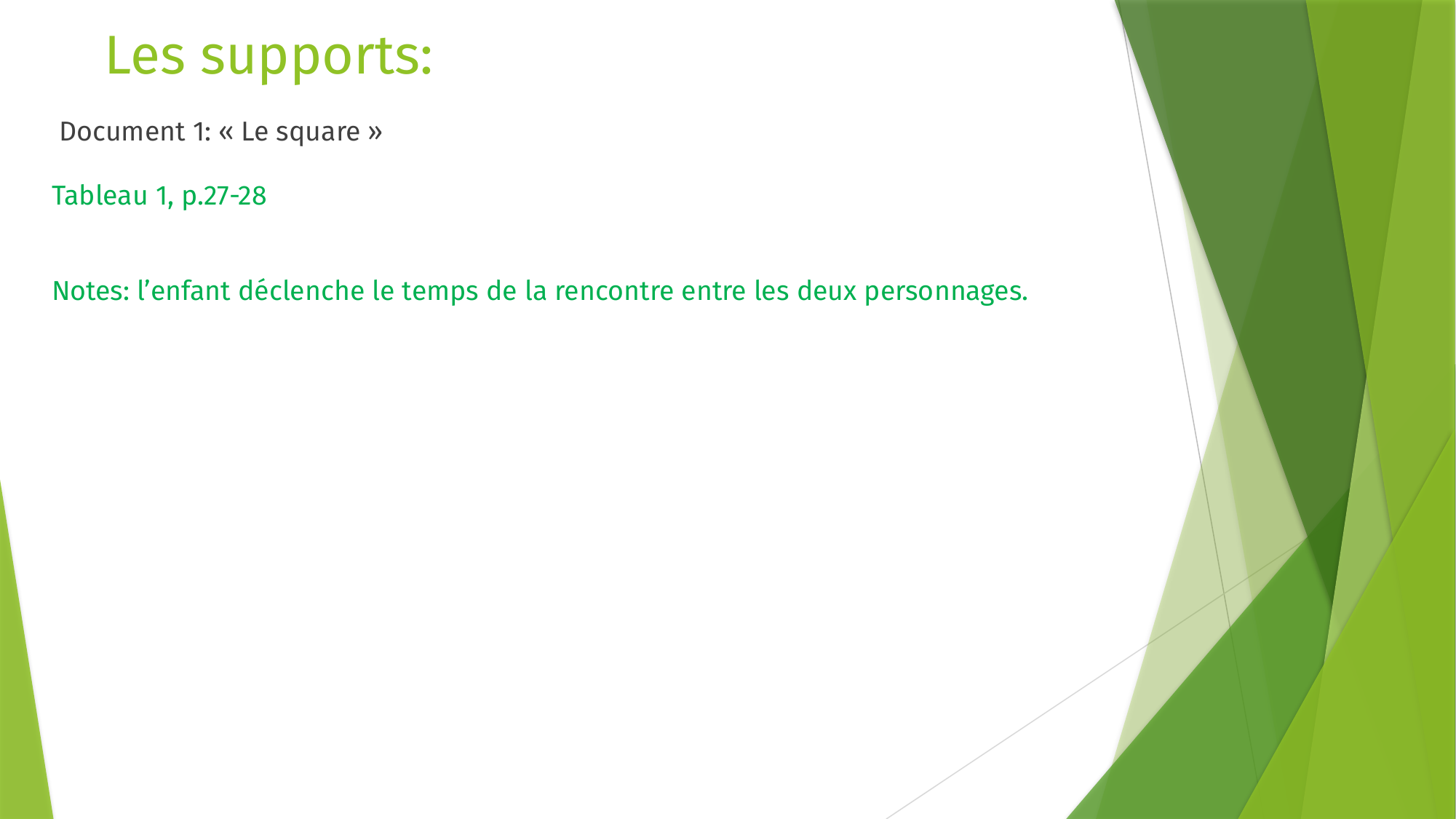

# Les supports:
Document 1: « Le square »

Tableau 1, p.27-28

Notes: l’enfant déclenche le temps de la rencontre entre les deux personnages.